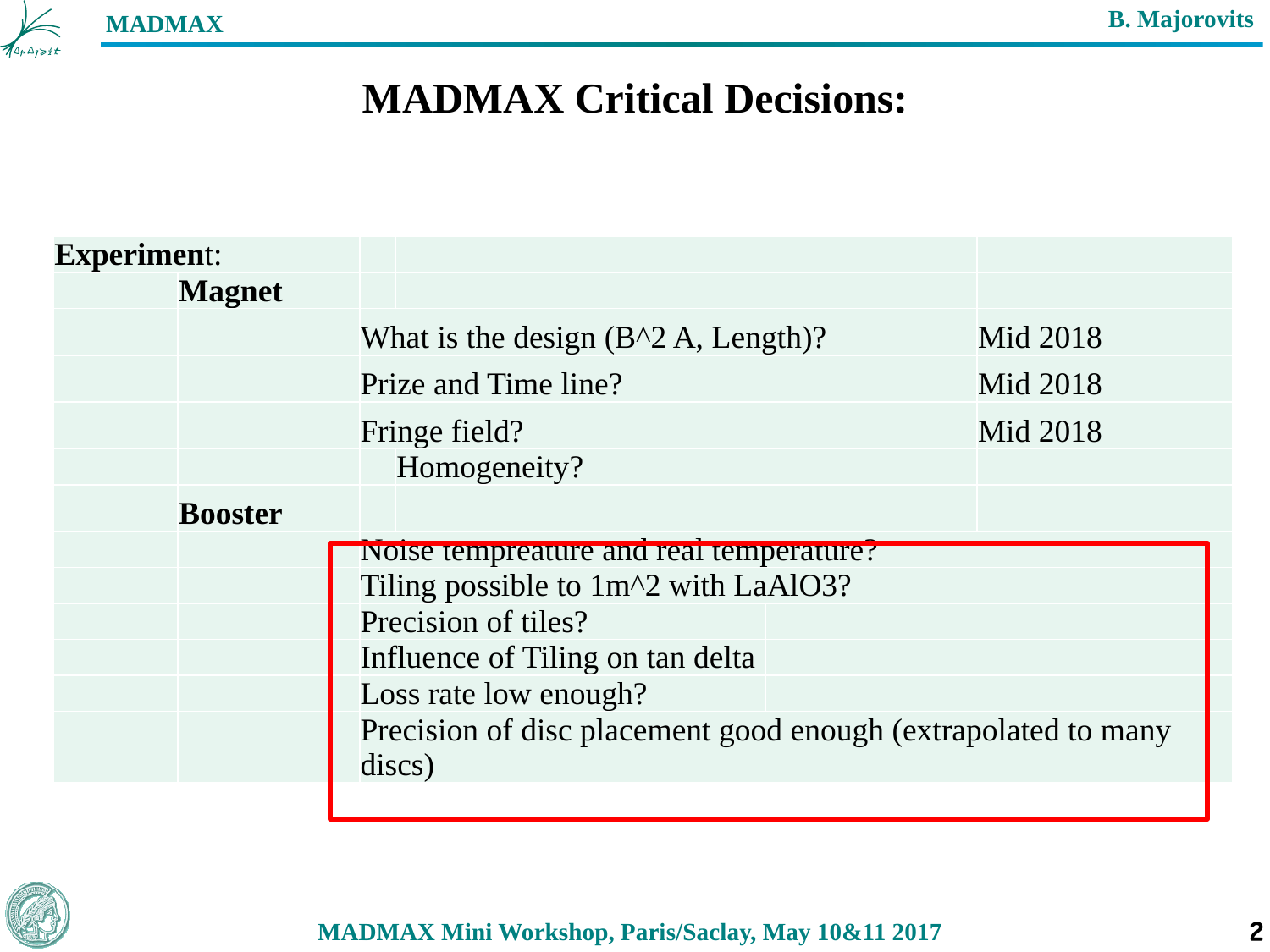

MADMAX Critical Decisions:
| Experiment: |  |  |  |  |  |
| --- | --- | --- | --- | --- | --- |
|  | Magnet |  |  |  |  |
|  |  | What is the design (B^2 A, Length)? |  |  | Mid 2018 |
|  |  | Prize and Time line? |  |  | Mid 2018 |
|  |  | Fringe field? |  |  | Mid 2018 |
|  |  |  | Homogeneity? |  |  |
|  | Booster |  |  |  |  |
|  |  | Noise tempreature and real temperature? |  |  |  |
|  |  | Tiling possible to 1m^2 with LaAlO3? |  |  |  |
|  |  | Precision of tiles? |  |  |  |
|  |  | Influence of Tiling on tan delta |  |  |  |
|  |  | Loss rate low enough? |  |  |  |
|  |  | Precision of disc placement good enough (extrapolated to many discs) |  |  |  |

2